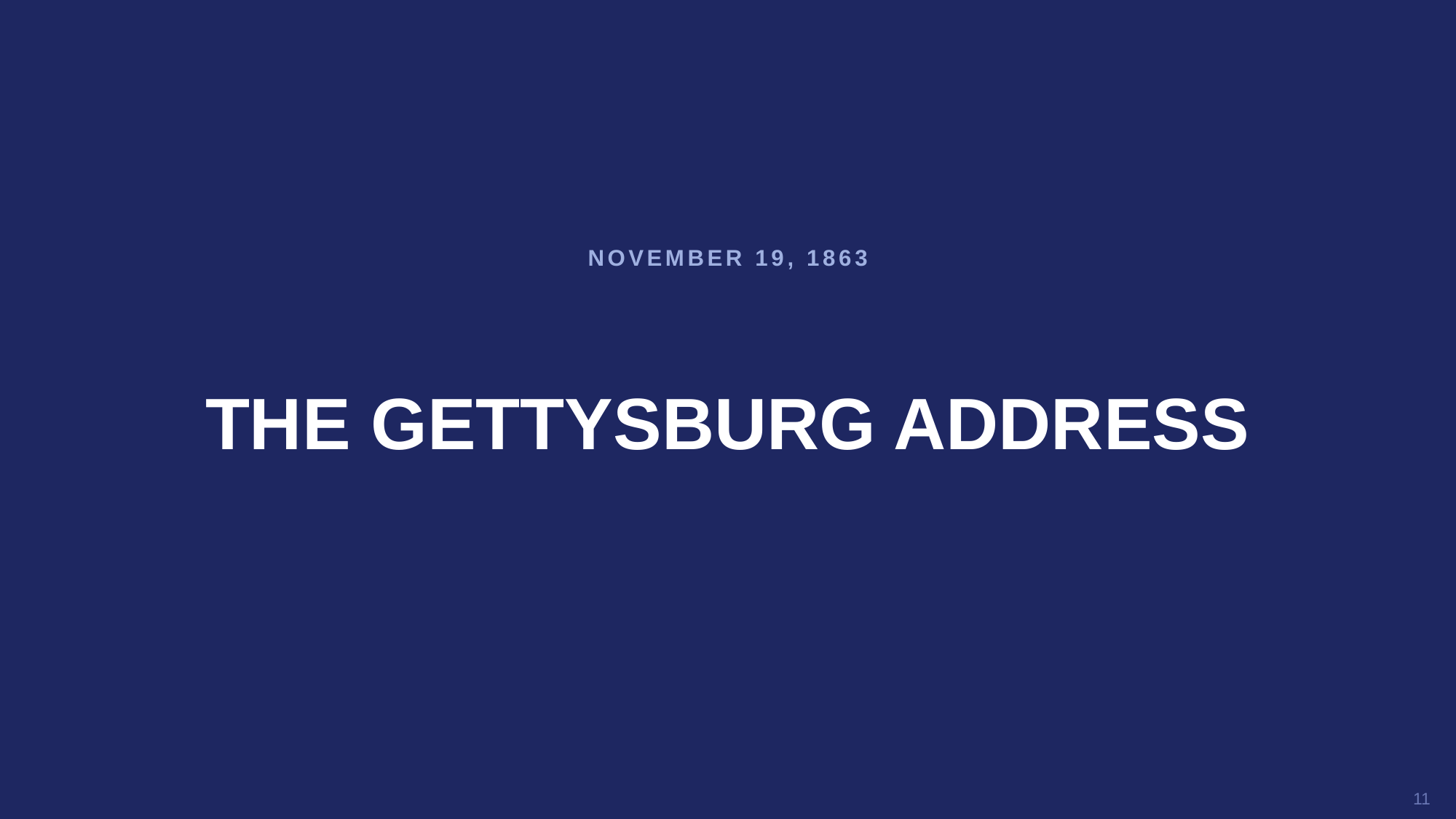

NOVEMBER 19, 1863
THE GETTYSBURG ADDRESS
11